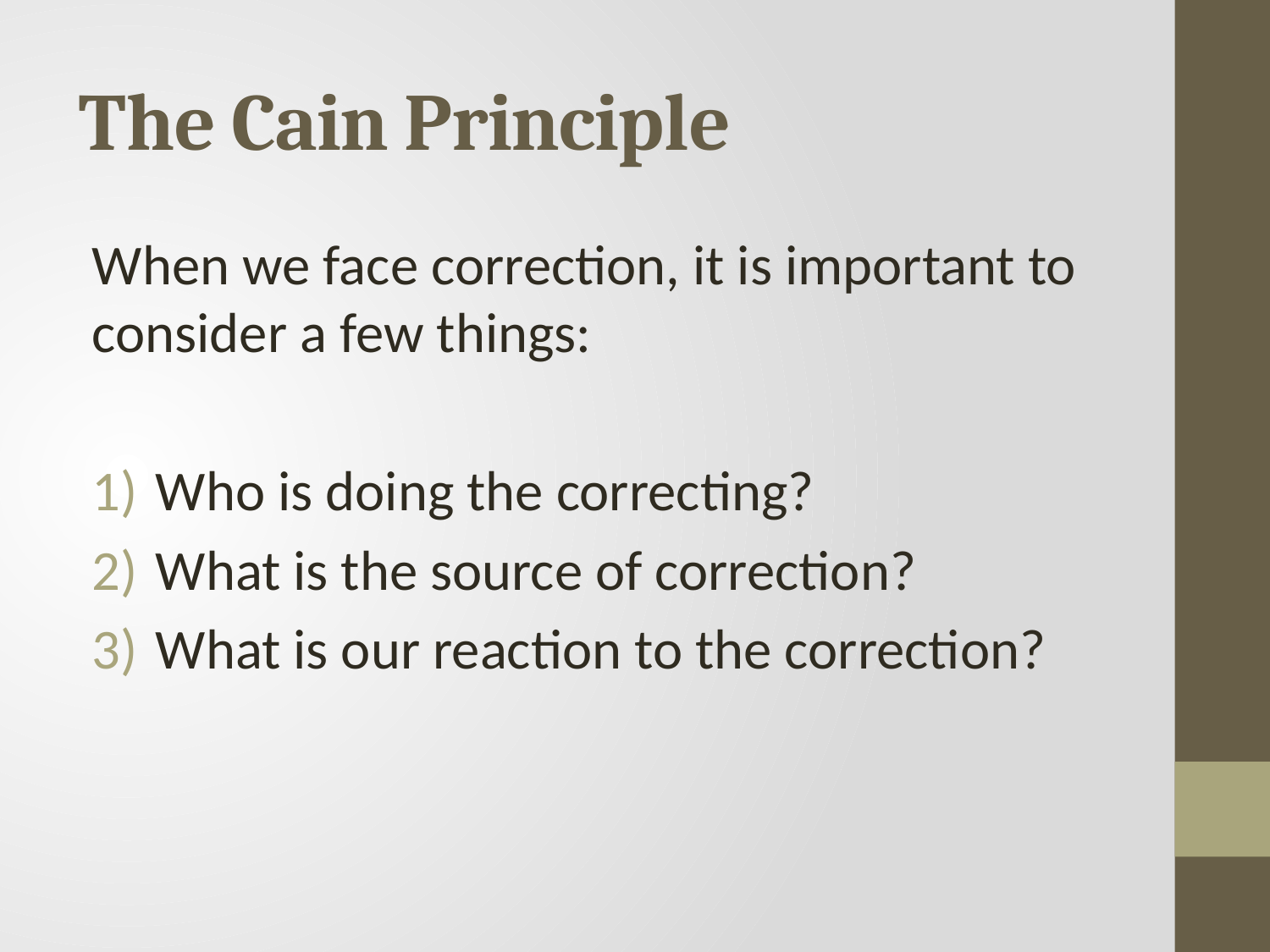

# The Cain Principle
When we face correction, it is important to consider a few things:

Who is doing the correcting?
What is the source of correction?
What is our reaction to the correction?